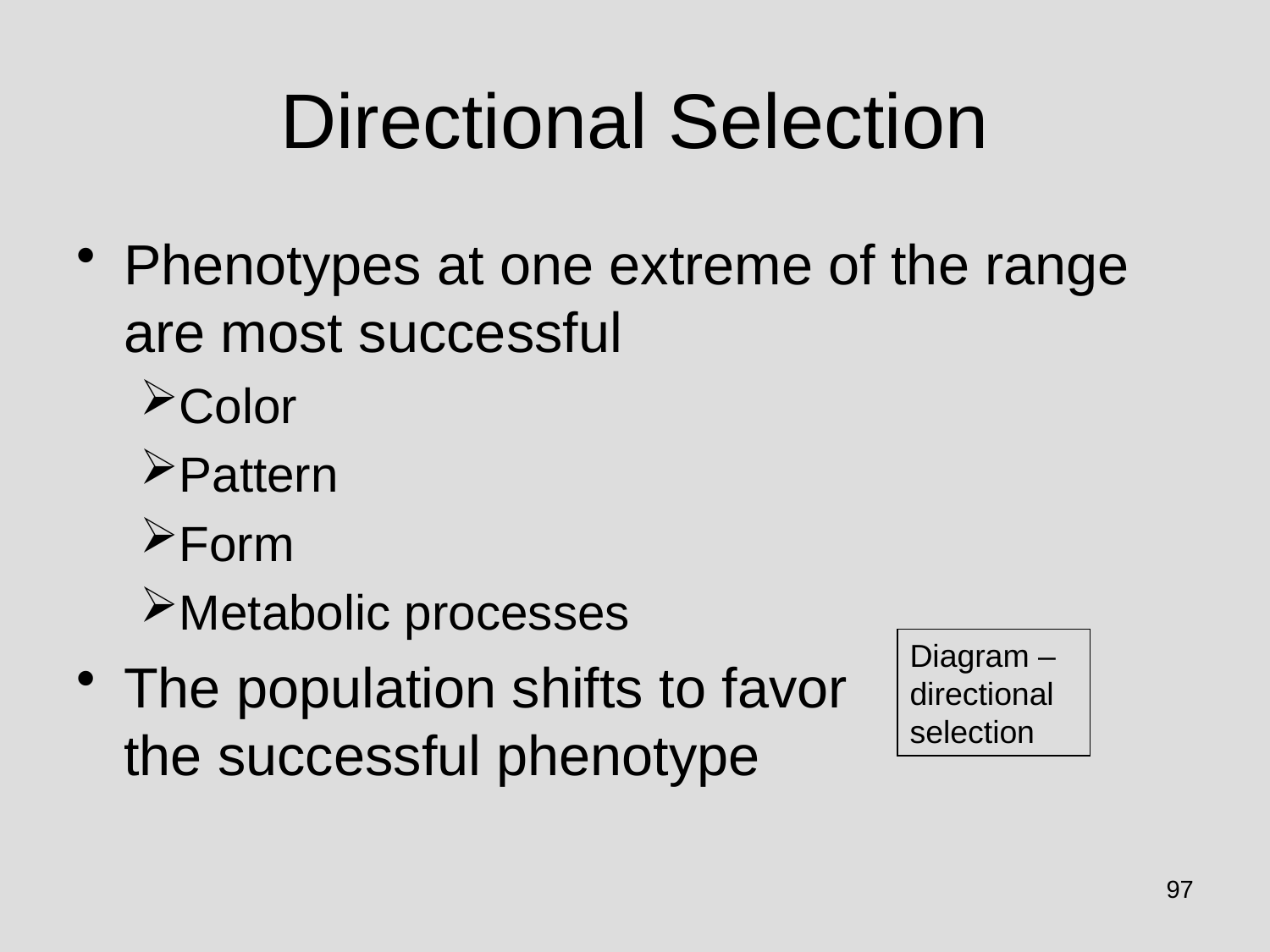

# Directional Selection
Phenotypes at one extreme of the range are most successful
Color
Pattern
Form
Metabolic processes
The population shifts to favor                  the successful phenotype
Diagram – directional selection
97